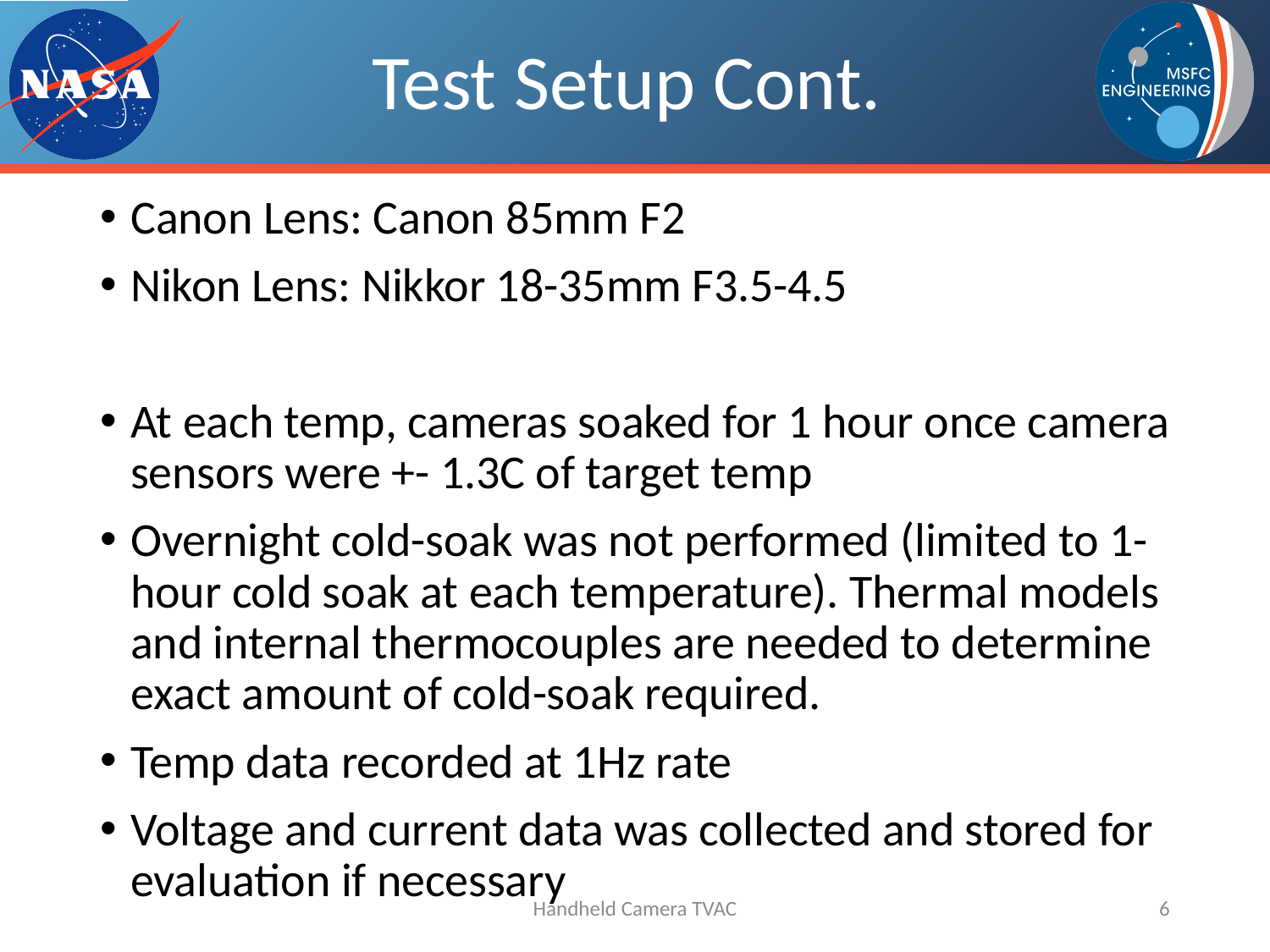

# Test Setup Cont.
Canon Lens: Canon 85mm F2
Nikon Lens: Nikkor 18-35mm F3.5-4.5

At each temp, cameras soaked for 1 hour once camera sensors were +- 1.3C of target temp
Overnight cold-soak was not performed (limited to 1-hour cold soak at each temperature). Thermal models and internal thermocouples are needed to determine exact amount of cold-soak required.
Temp data recorded at 1Hz rate
Voltage and current data was collected and stored for evaluation if necessary
Handheld Camera TVAC
6